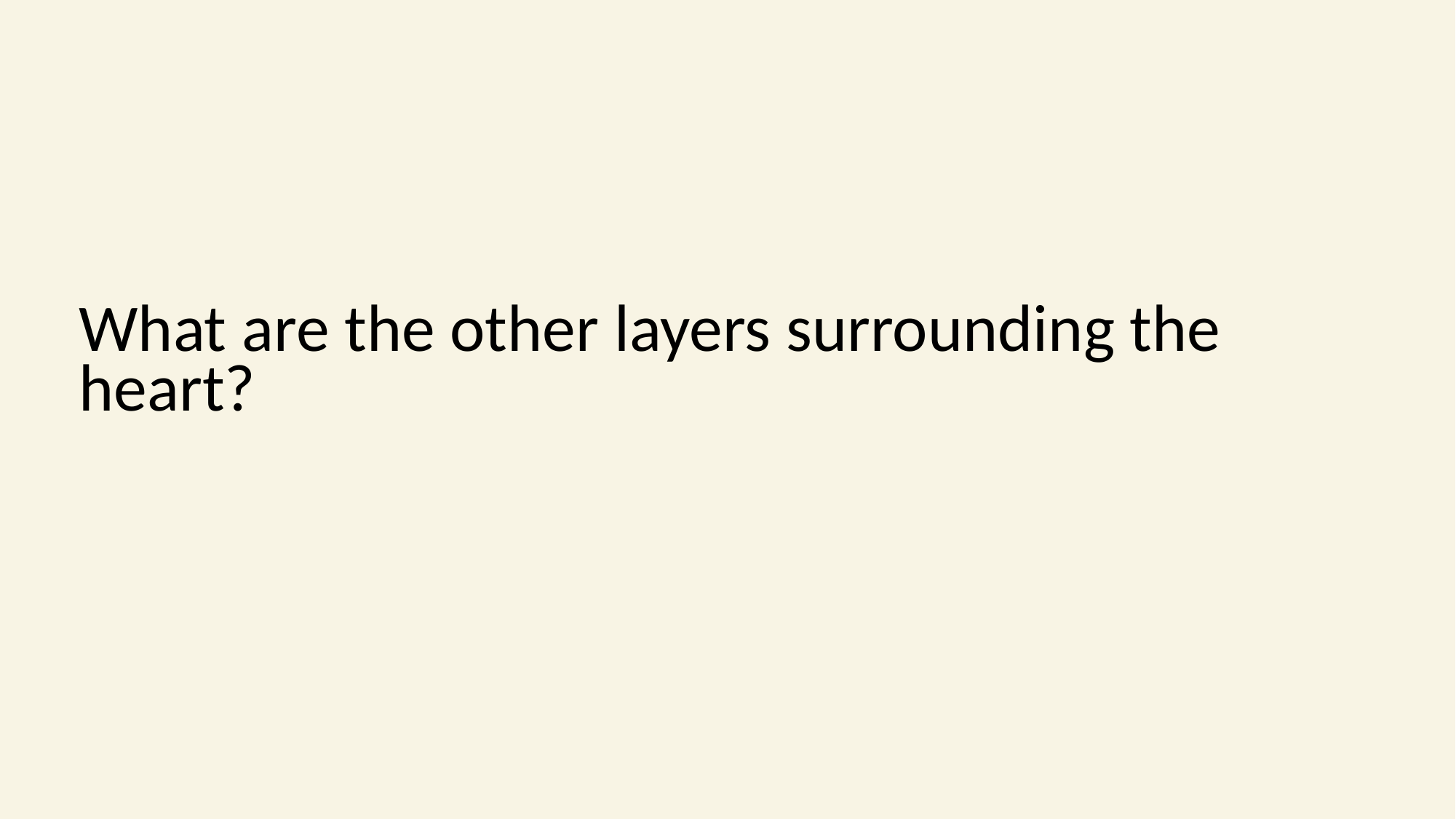

# What are the other layers surrounding the heart?